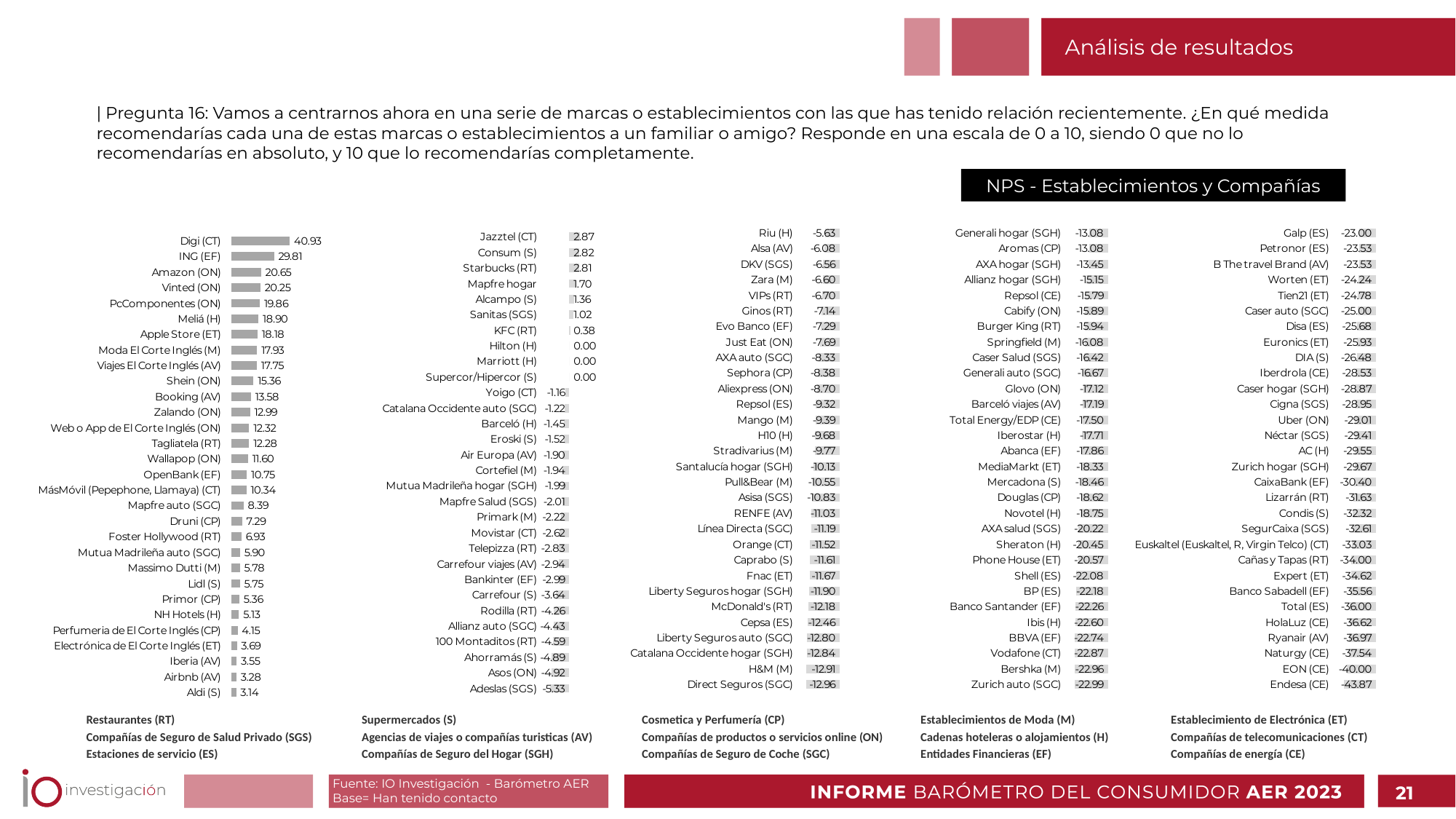

Análisis de resultados

| Pregunta 16: Vamos a centrarnos ahora en una serie de marcas o establecimientos con las que has tenido relación recientemente. ¿En qué medida recomendarías cada una de estas marcas o establecimientos a un familiar o amigo? Responde en una escala de 0 a 10, siendo 0 que no lo recomendarías en absoluto, y 10 que lo recomendarías completamente.

### Chart

| Category | Columna2 |
|---|---|
| Adeslas (SGS) | -5.333333333299997 |
| Asos (ON) | -4.918032786900003 |
| Ahorramás (S) | -4.891304347800002 |
| 100 Montaditos (RT) | -4.593639575899999 |
| Allianz auto (SGC) | -4.433497536899999 |
| Rodilla (RT) | -4.255319149000002 |
| Carrefour (S) | -3.6414565826 |
| Bankinter (EF) | -2.9940119760999977 |
| Carrefour viajes (AV) | -2.941176470600002 |
| Telepizza (RT) | -2.8268551236999997 |
| Movistar (CT) | -2.622950819699998 |
| Primark (M) | -2.222222222199999 |
| Mapfre Salud (SGS) | -2.0134228188000023 |
| Mutua Madrileña hogar (SGH) | -1.9867549667999995 |
| Cortefiel (M) | -1.9417475728000007 |
| Air Europa (AV) | -1.9047619048000044 |
| Eroski (S) | -1.5151515151000012 |
| Barceló (H) | -1.4492753624000017 |
| Catalana Occidente auto (SGC) | -1.2195121951000019 |
| Yoigo (CT) | -1.1560693642000004 |
| Supercor/Hipercor (S) | 0.0 |
| Marriott (H) | 0.0 |
| Hilton (H) | 0.0 |
| KFC (RT) | 0.37878787880000075 |
| Sanitas (SGS) | 1.0204081633000008 |
| Alcampo (S) | 1.3559322033 |
| Mapfre hogar | 1.7006802721000014 |
| Starbucks (RT) | 2.8089887641000004 |
| Consum (S) | 2.8169014083999997 |
| Jazztel (CT) | 2.8688524589999993 |

### Chart

| Category | Columna2 |
|---|---|
| Direct Seguros (SGC) | -12.962962963000003 |
| H&M (M) | -12.9139072848 |
| Catalana Occidente hogar (SGH) | -12.844036697300002 |
| Liberty Seguros auto (SGC) | -12.8 |
| Cepsa (ES) | -12.459016393399999 |
| McDonald's (RT) | -12.179487179500004 |
| Liberty Seguros hogar (SGH) | -11.904761904799997 |
| Fnac (ET) | -11.666666666600001 |
| Caprabo (S) | -11.607142857100001 |
| Orange (CT) | -11.5241635687 |
| Línea Directa (SGC) | -11.191335740099998 |
| RENFE (AV) | -11.029411764699997 |
| Asisa (SGS) | -10.828025477699995 |
| Pull&Bear (M) | -10.545454545399998 |
| Santalucía hogar (SGH) | -10.126582278499999 |
| Stradivarius (M) | -9.774436090199998 |
| H10 (H) | -9.677419354800001 |
| Mango (M) | -9.386281588500001 |
| Repsol (ES) | -9.322033898299999 |
| Aliexpress (ON) | -8.695652174000003 |
| Sephora (CP) | -8.3769633508 |
| AXA auto (SGC) | -8.333333333299997 |
| Just Eat (ON) | -7.692307692300002 |
| Evo Banco (EF) | -7.291666666599998 |
| Ginos (RT) | -7.142857142800004 |
| VIPs (RT) | -6.698564593299999 |
| Zara (M) | -6.603773584900001 |
| DKV (SGS) | -6.557377049100001 |
| Alsa (AV) | -6.0810810811000025 |
| Riu (H) | -5.633802816900001 |

### Chart

| Category | Columna2 |
|---|---|
| Zurich auto (SGC) | -22.988505747100003 |
| Bershka (M) | -22.957198443599996 |
| Vodafone (CT) | -22.866894197900002 |
| BBVA (EF) | -22.741433021800002 |
| Ibis (H) | -22.602739726100005 |
| Banco Santander (EF) | -22.261484098899995 |
| BP (ES) | -22.1757322175 |
| Shell (ES) | -22.0779220779 |
| Phone House (ET) | -20.5673758865 |
| Sheraton (H) | -20.4545454545 |
| AXA salud (SGS) | -20.2247191011 |
| Novotel (H) | -18.75 |
| Douglas (CP) | -18.6170212766 |
| Mercadona (S) | -18.4647302905 |
| MediaMarkt (ET) | -18.327974276600003 |
| Abanca (EF) | -17.857142857200003 |
| Iberostar (H) | -17.7083333333 |
| Total Energy/EDP (CE) | -17.5 |
| Barceló viajes (AV) | -17.1875 |
| Glovo (ON) | -17.1171171171 |
| Generali auto (SGC) | -16.666666666700003 |
| Caser Salud (SGS) | -16.417910447700002 |
| Springfield (M) | -16.083916083899997 |
| Burger King (RT) | -15.9375 |
| Cabify (ON) | -15.887850467300002 |
| Repsol (CE) | -15.7894736842 |
| Allianz hogar (SGH) | -15.1515151515 |
| AXA hogar (SGH) | -13.4502923977 |
| Aromas (CP) | -13.076923076999996 |
| Generali hogar (SGH) | -13.076923076900002 |

### Chart

| Category | Columna2 |
|---|---|
| Endesa (CE) | -43.869209809299996 |
| EON (CE) | -40.0 |
| Naturgy (CE) | -37.5415282392 |
| Ryanair (AV) | -36.966824644599996 |
| HolaLuz (CE) | -36.61971830979999 |
| Total (ES) | -36.0 |
| Banco Sabadell (EF) | -35.564853556399996 |
| Expert (ET) | -34.615384615400004 |
| Cañas y Tapas (RT) | -34.0 |
| Euskaltel (Euskaltel, R, Virgin Telco) (CT) | -33.027522935700006 |
| SegurCaixa (SGS) | -32.6086956522 |
| Condis (S) | -32.3232323232 |
| Lizarrán (RT) | -31.6326530612 |
| CaixaBank (EF) | -30.3951367781 |
| Zurich hogar (SGH) | -29.6703296703 |
| AC (H) | -29.545454545400002 |
| Néctar (SGS) | -29.411764705899998 |
| Uber (ON) | -29.012345678999996 |
| Cigna (SGS) | -28.947368421100002 |
| Caser hogar (SGH) | -28.873239436699997 |
| Iberdrola (CE) | -28.5276073619 |
| DIA (S) | -26.479750778799996 |
| Euronics (ET) | -25.925925926 |
| Disa (ES) | -25.6756756757 |
| Caser auto (SGC) | -25.0 |
| Tien21 (ET) | -24.7787610619 |
| Worten (ET) | -24.2424242424 |
| B The travel Brand (AV) | -23.529411764700004 |
| Petronor (ES) | -23.5294117647 |
| Galp (ES) | -23.0 |

### Chart

| Category | Columna2 |
|---|---|
| Aldi (S) | 3.1358885017999967 |
| Airbnb (AV) | 3.2786885245999997 |
| Iberia (AV) | 3.5532994924000008 |
| Electrónica de El Corte Inglés (ET) | 3.690036900399999 |
| Perfumeria de El Corte Inglés (CP) | 4.150943396200002 |
| NH Hotels (H) | 5.128205128200001 |
| Primor (CP) | 5.3627760253000005 |
| Lidl (S) | 5.753424657500002 |
| Massimo Dutti (M) | 5.780346820800002 |
| Mutua Madrileña auto (SGC) | 5.9040590406 |
| Foster Hollywood (RT) | 6.930693069299998 |
| Druni (CP) | 7.291666666699999 |
| Mapfre auto (SGC) | 8.391608391599998 |
| MásMóvil (Pepephone, Llamaya) (CT) | 10.344827586200001 |
| OpenBank (EF) | 10.747663551400002 |
| Wallapop (ON) | 11.599999999999998 |
| Tagliatela (RT) | 12.280701754400003 |
| Web o App de El Corte Inglés (ON) | 12.315270936000001 |
| Zalando (ON) | 12.994350282499997 |
| Booking (AV) | 13.576158940400003 |
| Shein (ON) | 15.359477124200001 |
| Viajes El Corte Inglés (AV) | 17.751479289899997 |
| Moda El Corte Inglés (M) | 17.931034482799998 |
| Apple Store (ET) | 18.181818181799997 |
| Meliá (H) | 18.9024390244 |
| PcComponentes (ON) | 19.8581560284 |
| Vinted (ON) | 20.245398773 |
| Amazon (ON) | 20.6521739131 |
| ING (EF) | 29.8136645963 |
| Digi (CT) | 40.9282700422 |
NPS - Establecimientos y Compañías
| Restaurantes (RT) | Supermercados (S) | Cosmetica y Perfumería (CP) | Establecimientos de Moda (M) | Establecimiento de Electrónica (ET) |
| --- | --- | --- | --- | --- |
| Compañías de Seguro de Salud Privado (SGS) | Agencias de viajes o compañías turisticas (AV) | Compañías de productos o servicios online (ON) | Cadenas hoteleras o alojamientos (H) | Compañías de telecomunicaciones (CT) |
| Estaciones de servicio (ES) | Compañías de Seguro del Hogar (SGH) | Compañías de Seguro de Coche (SGC) | Entidades Financieras (EF) | Compañías de energía (CE) |
Fuente: IO Investigación  - Barómetro AER
Base= Han tenido contacto
21